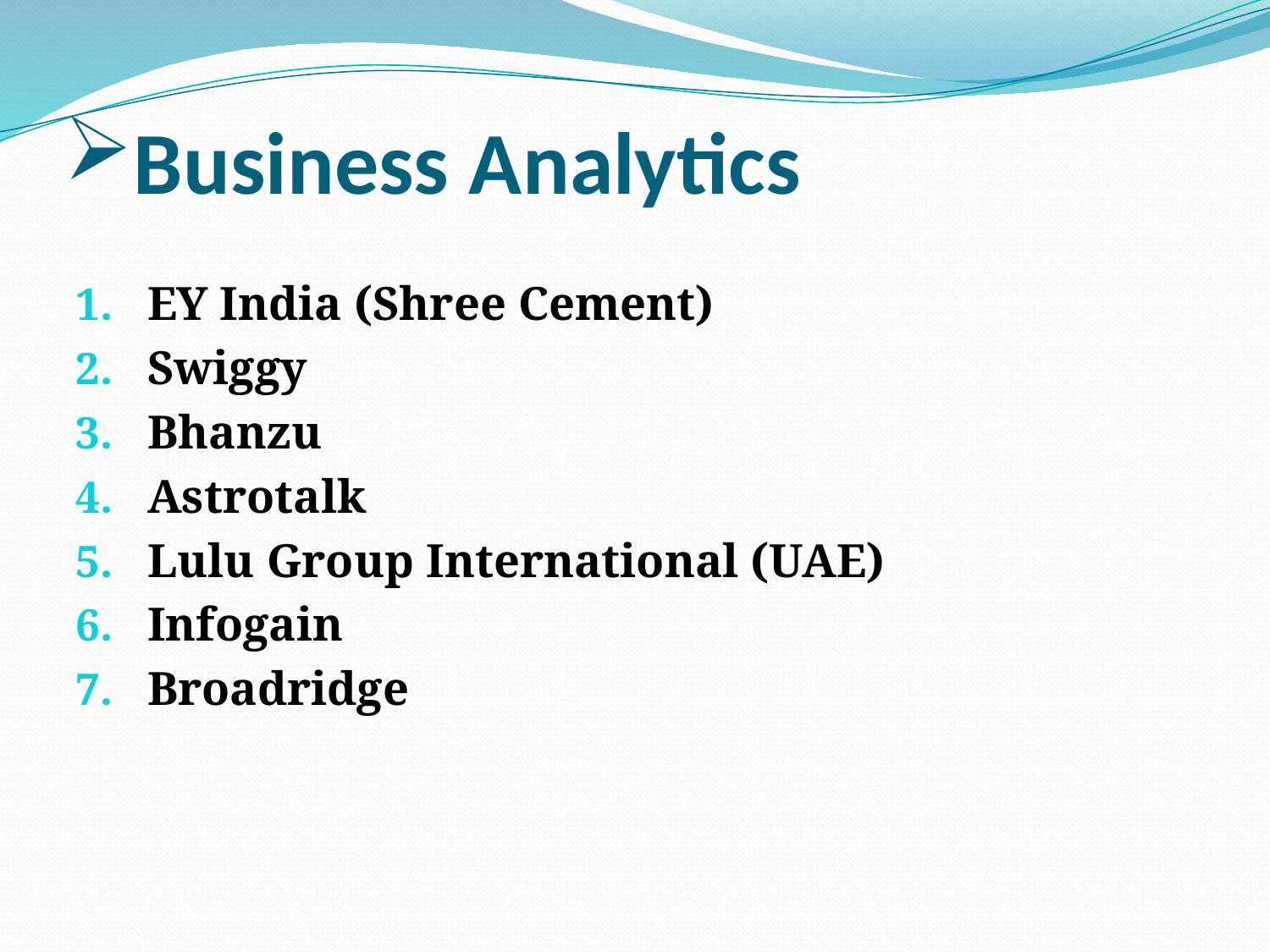

# Business Analytics
EY India (Shree Cement)
Swiggy
Bhanzu
Astrotalk
Lulu Group International (UAE)
Infogain
Broadridge